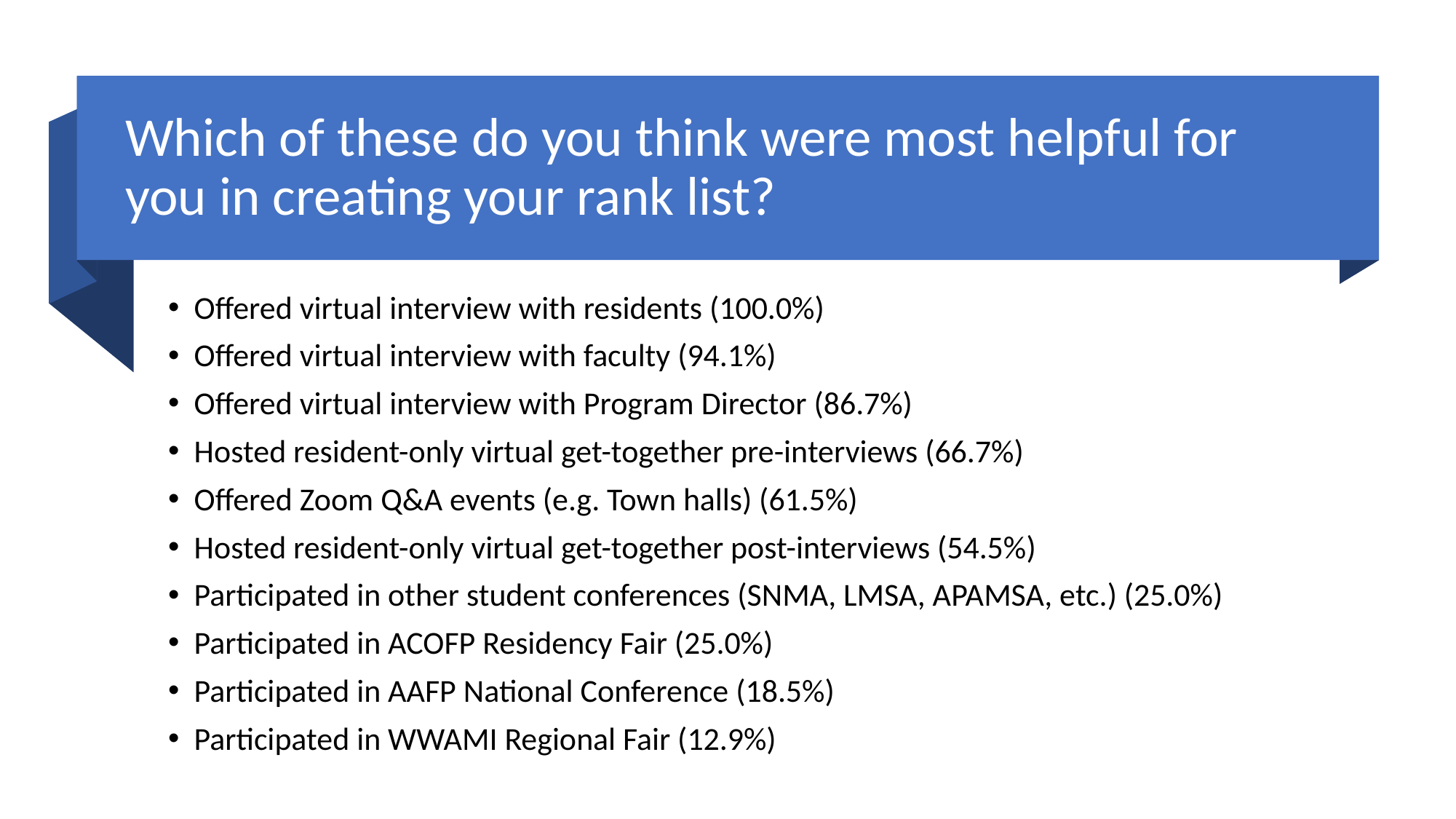

# Which of these do you think were most helpful for you in creating your rank list?

Offered virtual interview with residents (100.0%)
Offered virtual interview with faculty (94.1%)
Offered virtual interview with Program Director (86.7%)
Hosted resident-only virtual get-together pre-interviews (66.7%)
Offered Zoom Q&A events (e.g. Town halls) (61.5%)
Hosted resident-only virtual get-together post-interviews (54.5%)
Participated in other student conferences (SNMA, LMSA, APAMSA, etc.) (25.0%)
Participated in ACOFP Residency Fair (25.0%)
Participated in AAFP National Conference (18.5%)
Participated in WWAMI Regional Fair (12.9%)